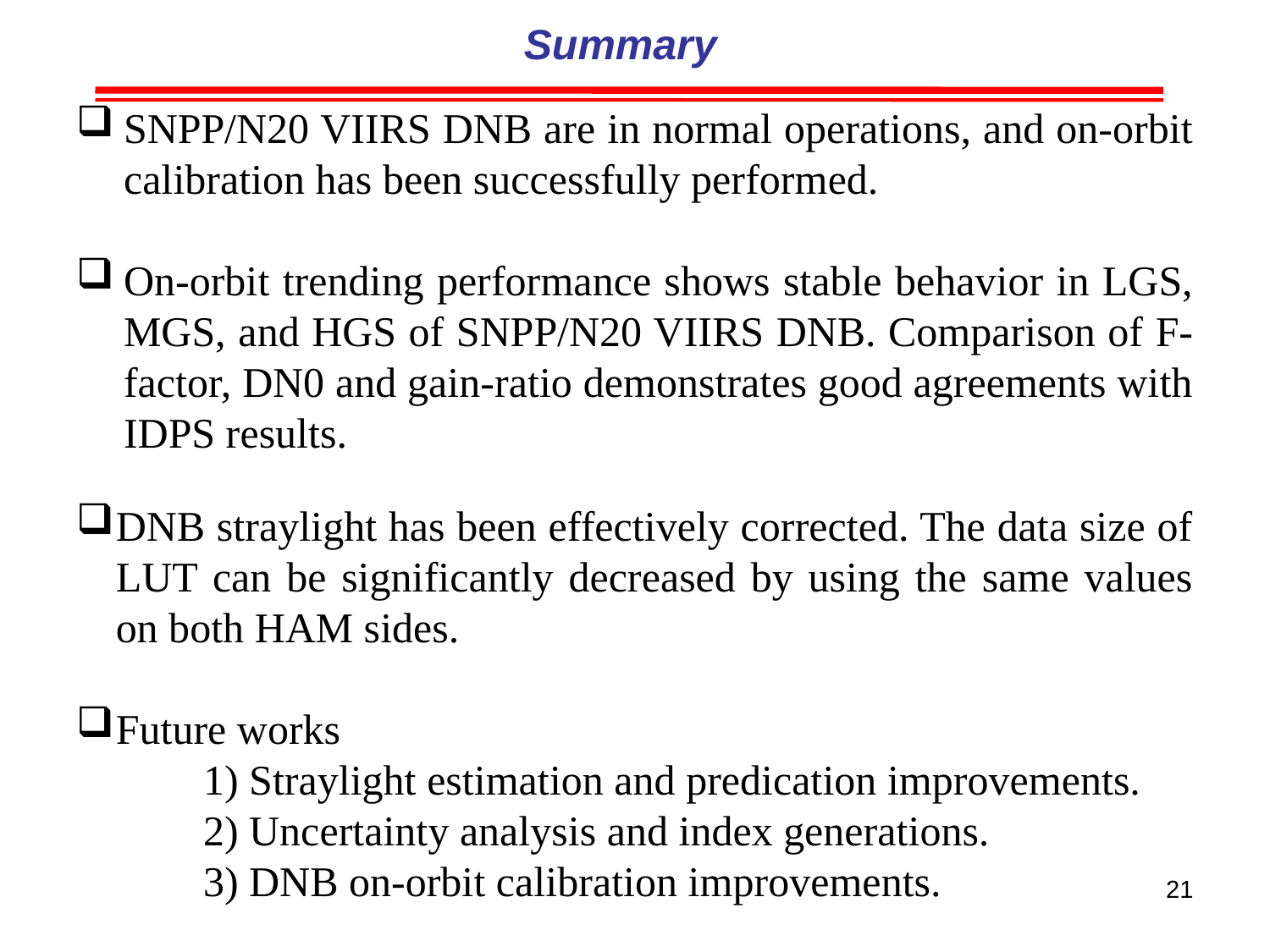

Summary

SNPP/N20 VIIRS DNB are in normal operations, and on-orbit calibration has been successfully performed.

On-orbit trending performance shows stable behavior in LGS, MGS, and HGS of SNPP/N20 VIIRS DNB. Comparison of F-factor, DN0 and gain-ratio demonstrates good agreements with IDPS results.

DNB straylight has been effectively corrected. The data size of LUT can be significantly decreased by using the same values on both HAM sides.

Future works
	1) Straylight estimation and predication improvements.
	2) Uncertainty analysis and index generations.
	3) DNB on-orbit calibration improvements.

21